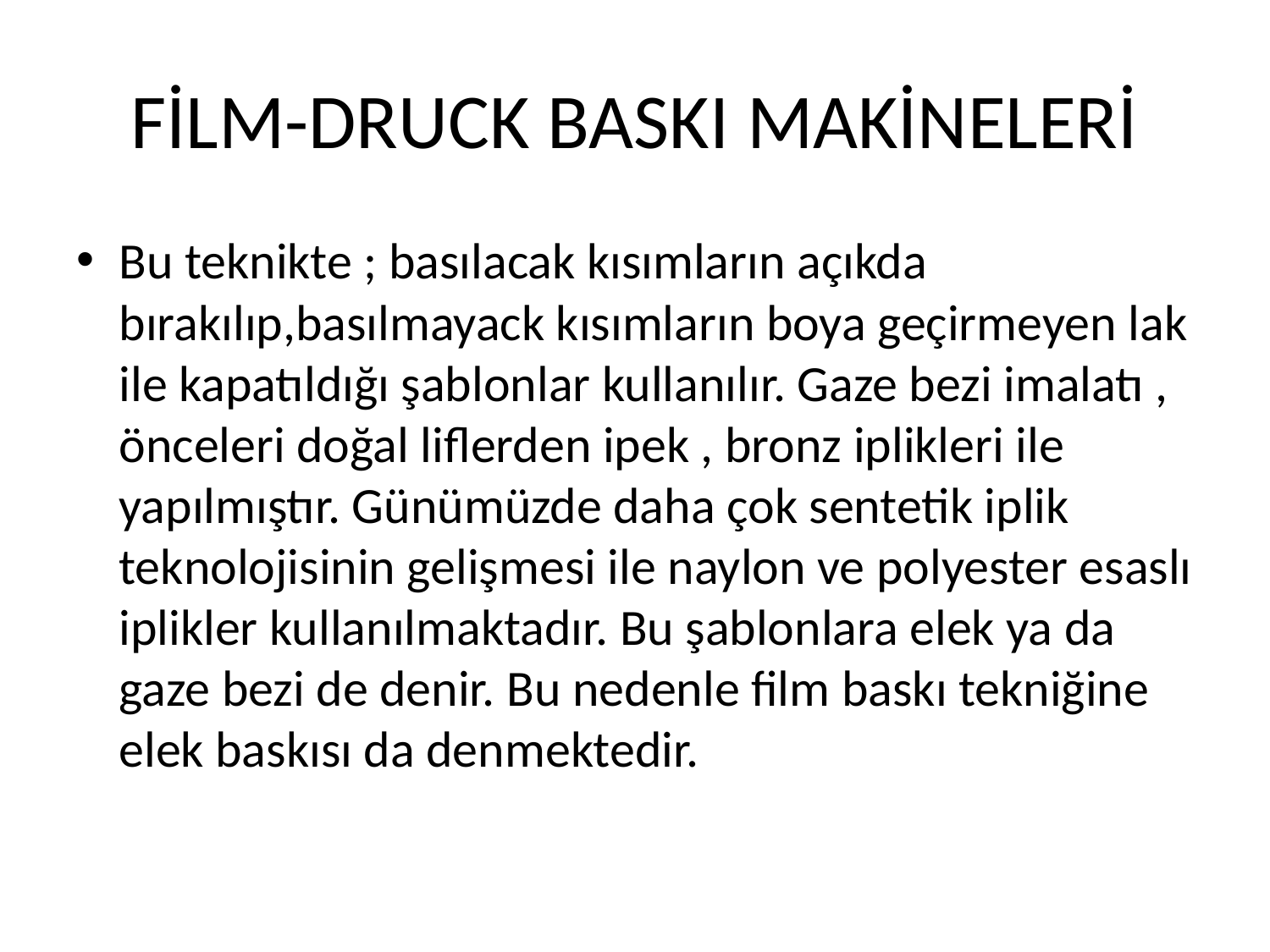

# FİLM-DRUCK BASKI MAKİNELERİ
Bu teknikte ; basılacak kısımların açıkda bırakılıp,basılmayack kısımların boya geçirmeyen lak ile kapatıldığı şablonlar kullanılır. Gaze bezi imalatı , önceleri doğal liflerden ipek , bronz iplikleri ile yapılmıştır. Günümüzde daha çok sentetik iplik teknolojisinin gelişmesi ile naylon ve polyester esaslı iplikler kullanılmaktadır. Bu şablonlara elek ya da gaze bezi de denir. Bu nedenle film baskı tekniğine elek baskısı da denmektedir.